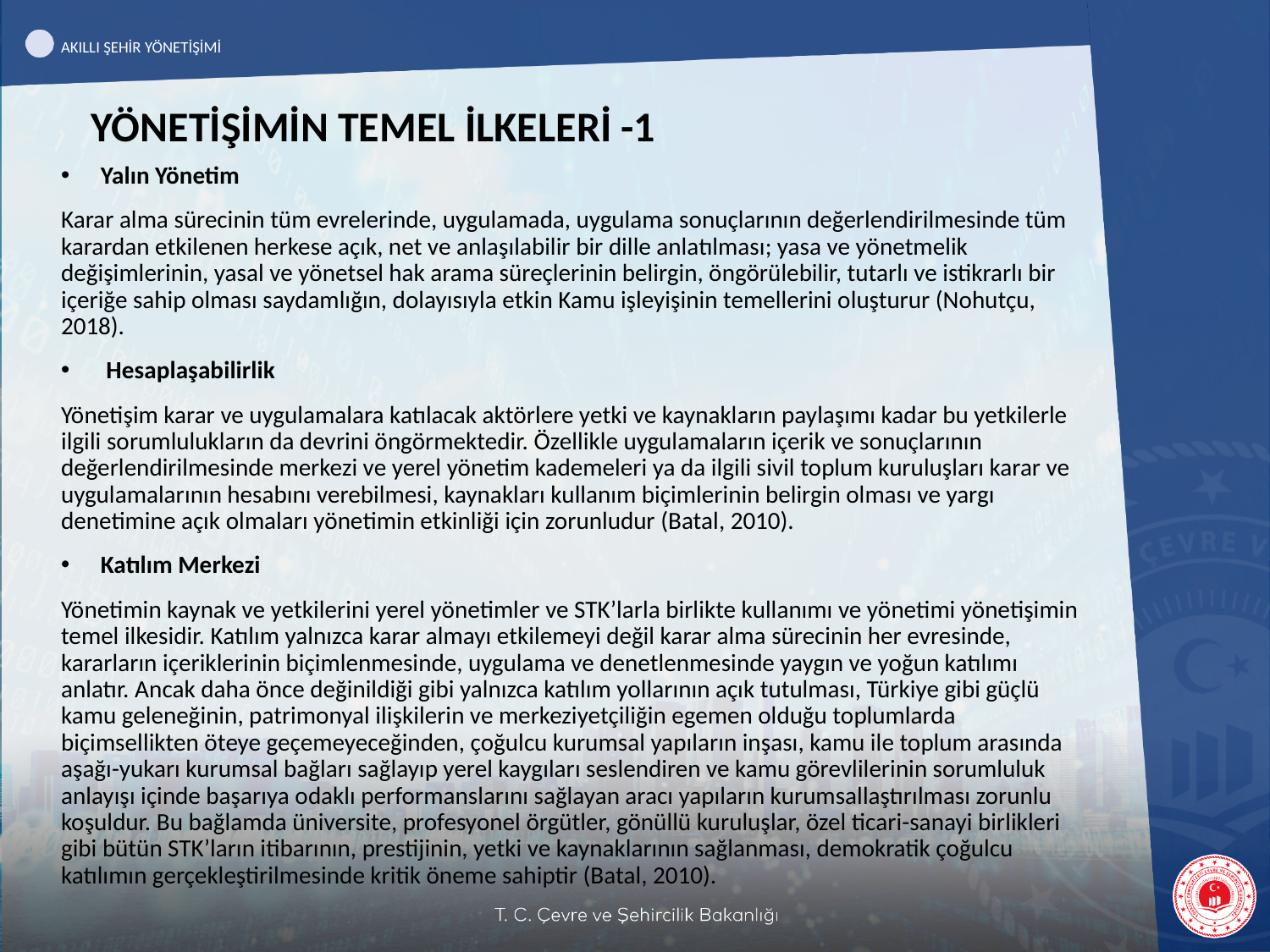

AKILLI ŞEHİR YÖNETİŞİMİ
YÖNETİŞİMİN TEMEL İLKELERİ -1
Yalın Yönetim
Karar alma sürecinin tüm evrelerinde, uygulamada, uygulama sonuçlarının değerlendirilmesinde tüm karardan etkilenen herkese açık, net ve anlaşılabilir bir dille anlatılması; yasa ve yönetmelik değişimlerinin, yasal ve yönetsel hak arama süreçlerinin belirgin, öngörülebilir, tutarlı ve istikrarlı bir içeriğe sahip olması saydamlığın, dolayısıyla etkin Kamu işleyişinin temellerini oluşturur (Nohutçu, 2018).
 Hesaplaşabilirlik
Yönetişim karar ve uygulamalara katılacak aktörlere yetki ve kaynakların paylaşımı kadar bu yetkilerle ilgili sorumlulukların da devrini öngörmektedir. Özellikle uygulamaların içerik ve sonuçlarının değerlendirilmesinde merkezi ve yerel yönetim kademeleri ya da ilgili sivil toplum kuruluşları karar ve uygulamalarının hesabını verebilmesi, kaynakları kullanım biçimlerinin belirgin olması ve yargı denetimine açık olmaları yönetimin etkinliği için zorunludur (Batal, 2010).
Katılım Merkezi
Yönetimin kaynak ve yetkilerini yerel yönetimler ve STK’larla birlikte kullanımı ve yönetimi yönetişimin temel ilkesidir. Katılım yalnızca karar almayı etkilemeyi değil karar alma sürecinin her evresinde, kararların içeriklerinin biçimlenmesinde, uygulama ve denetlenmesinde yaygın ve yoğun katılımı anlatır. Ancak daha önce değinildiği gibi yalnızca katılım yollarının açık tutulması, Türkiye gibi güçlü kamu geleneğinin, patrimonyal ilişkilerin ve merkeziyetçiliğin egemen olduğu toplumlarda biçimsellikten öteye geçemeyeceğinden, çoğulcu kurumsal yapıların inşası, kamu ile toplum arasında aşağı-yukarı kurumsal bağları sağlayıp yerel kaygıları seslendiren ve kamu görevlilerinin sorumluluk anlayışı içinde başarıya odaklı performanslarını sağlayan aracı yapıların kurumsallaştırılması zorunlu koşuldur. Bu bağlamda üniversite, profesyonel örgütler, gönüllü kuruluşlar, özel ticari-sanayi birlikleri gibi bütün STK’ların itibarının, prestijinin, yetki ve kaynaklarının sağlanması, demokratik çoğulcu katılımın gerçekleştirilmesinde kritik öneme sahiptir (Batal, 2010).